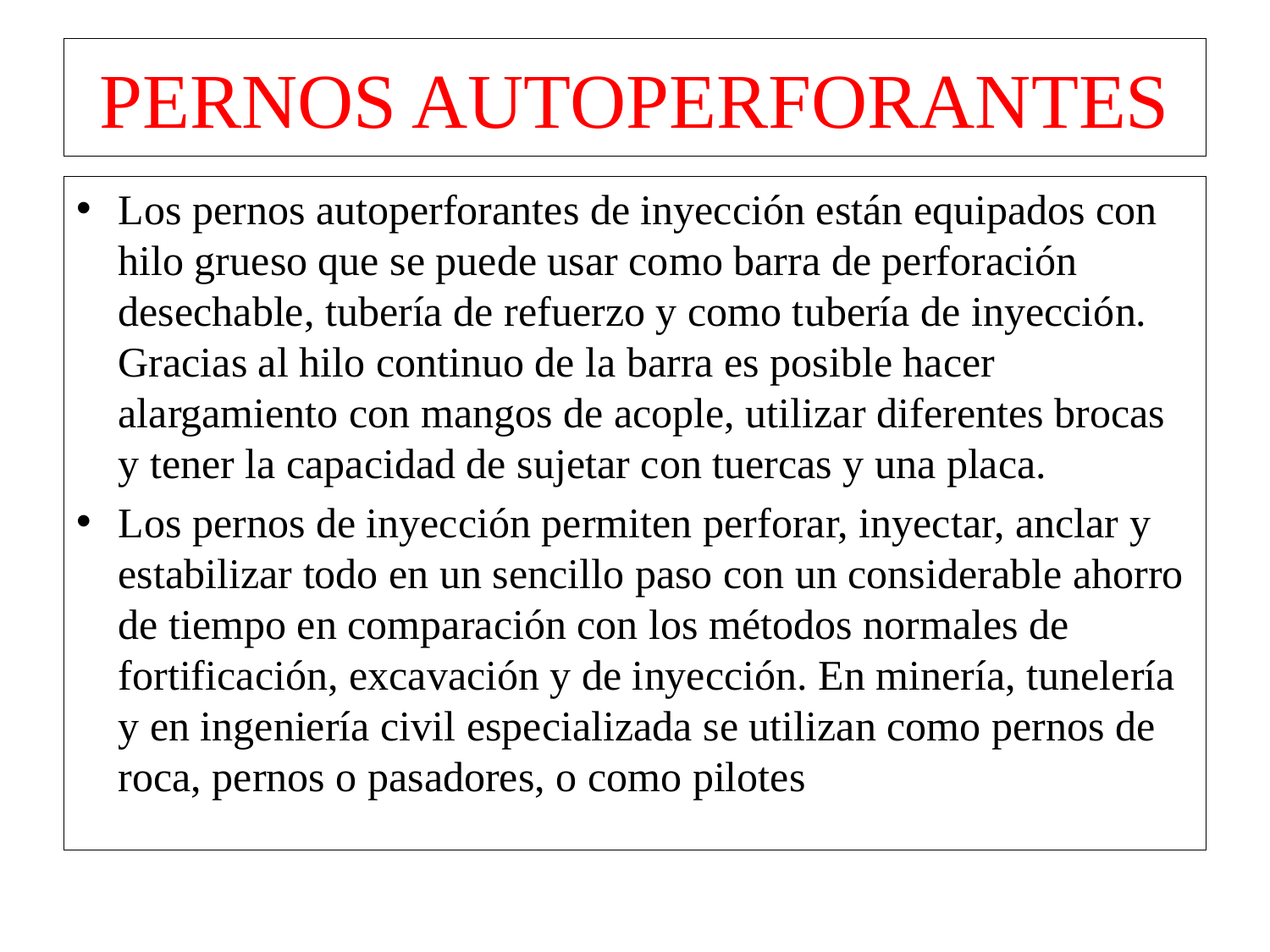

# PERNOS AUTOPERFORANTES
Los pernos autoperforantes de inyección están equipados con hilo grueso que se puede usar como barra de perforación desechable, tubería de refuerzo y como tubería de inyección. Gracias al hilo continuo de la barra es posible hacer alargamiento con mangos de acople, utilizar diferentes brocas y tener la capacidad de sujetar con tuercas y una placa.
Los pernos de inyección permiten perforar, inyectar, anclar y estabilizar todo en un sencillo paso con un considerable ahorro de tiempo en comparación con los métodos normales de fortificación, excavación y de inyección. En minería, tunelería y en ingeniería civil especializada se utilizan como pernos de roca, pernos o pasadores, o como pilotes